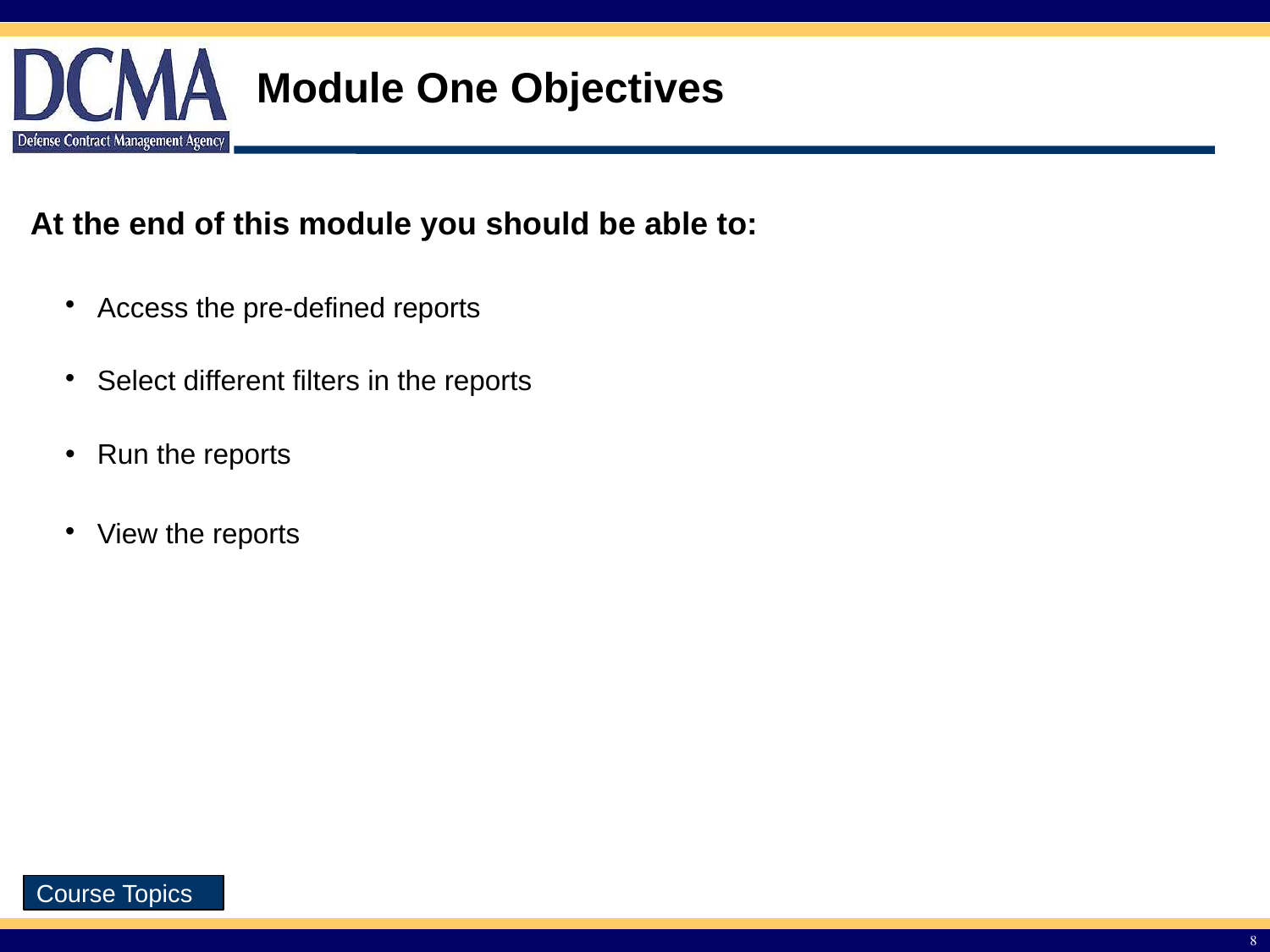

Module One Objectives
At the end of this module you should be able to:
| Access the pre-defined reports |
| --- |
| Select different filters in the reports |
| Run the reports |
| View the reports |
|  |
|  |

8